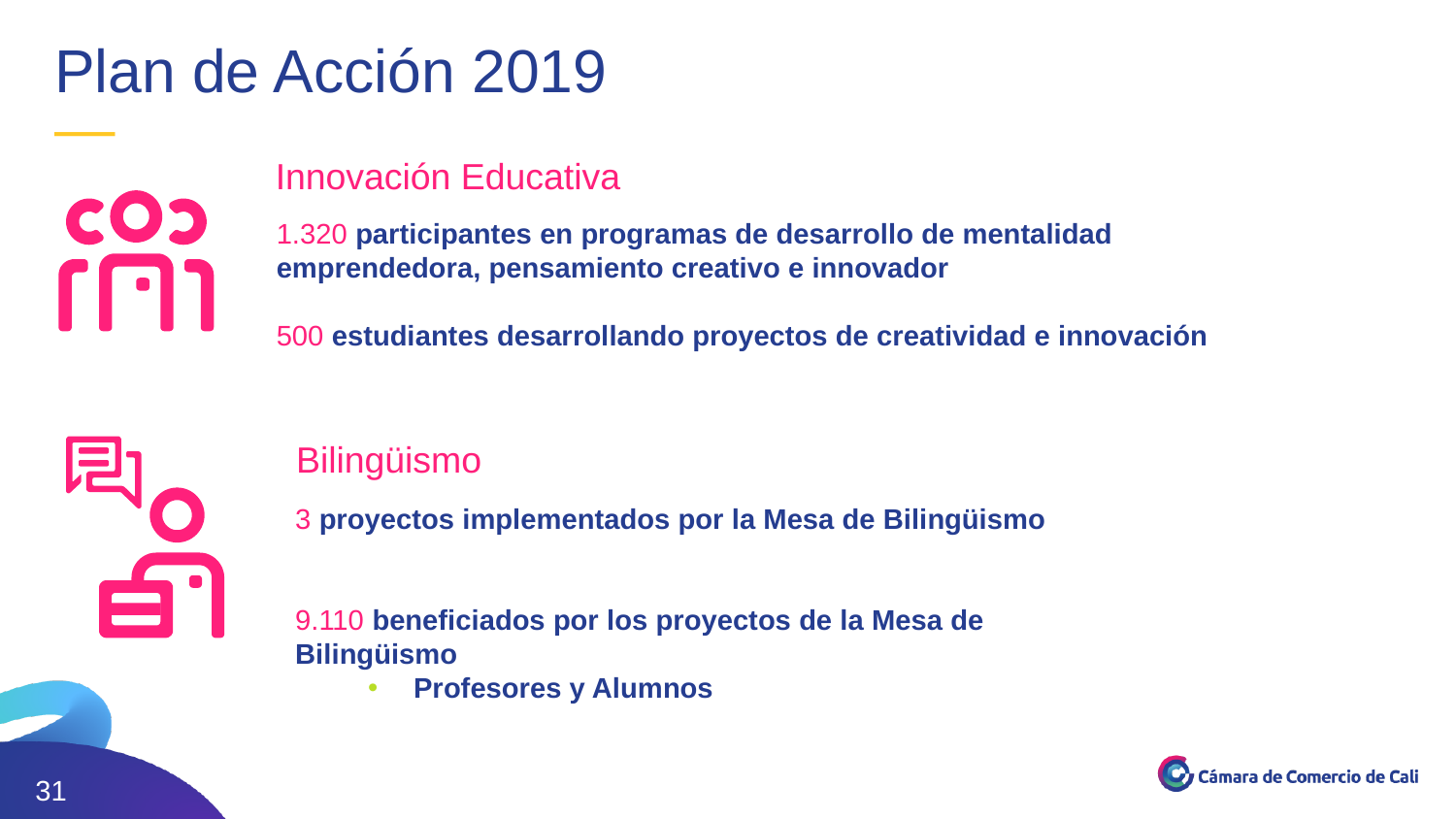

Plan de Acción 2019
—
Innovación Educativa

1.320 participantes en programas de desarrollo de mentalidad emprendedora, pensamiento creativo e innovador

500 estudiantes desarrollando proyectos de creatividad e innovación
Bilingüismo

3 proyectos implementados por la Mesa de Bilingüismo

9.110 beneficiados por los proyectos de la Mesa de Bilingüismo
Profesores y Alumnos